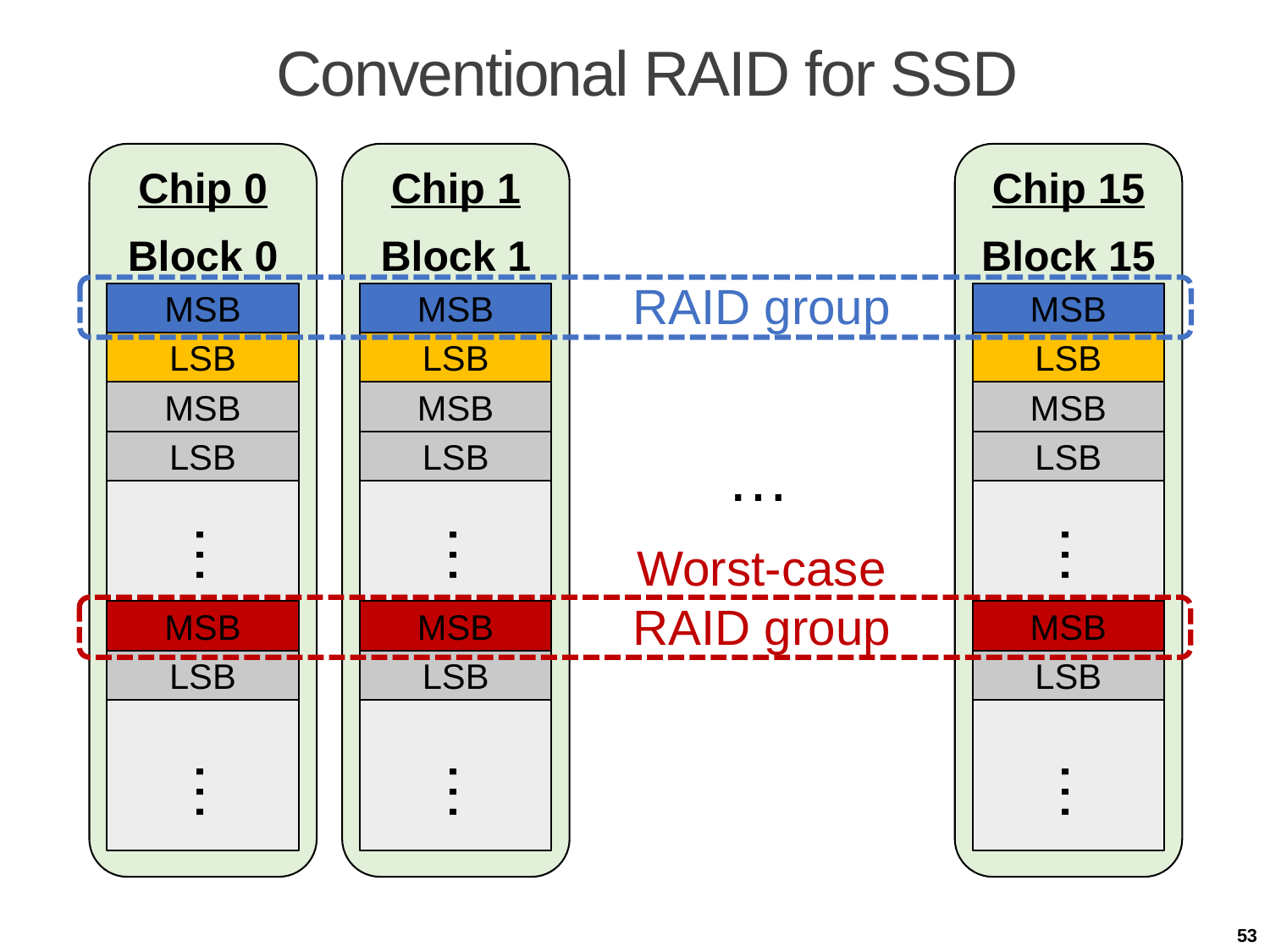

# Conventional RAID for SSD
Chip 0

Block 0

MSB
LSB
MSB
LSB
…
MSB
LSB
…
Chip 1

Block 1

MSB
LSB
MSB
LSB
…
MSB
LSB
…
Chip 15

Block 15

MSB
LSB
MSB
LSB
…
MSB
LSB
…
RAID group

…
Worst-case RAID group

53